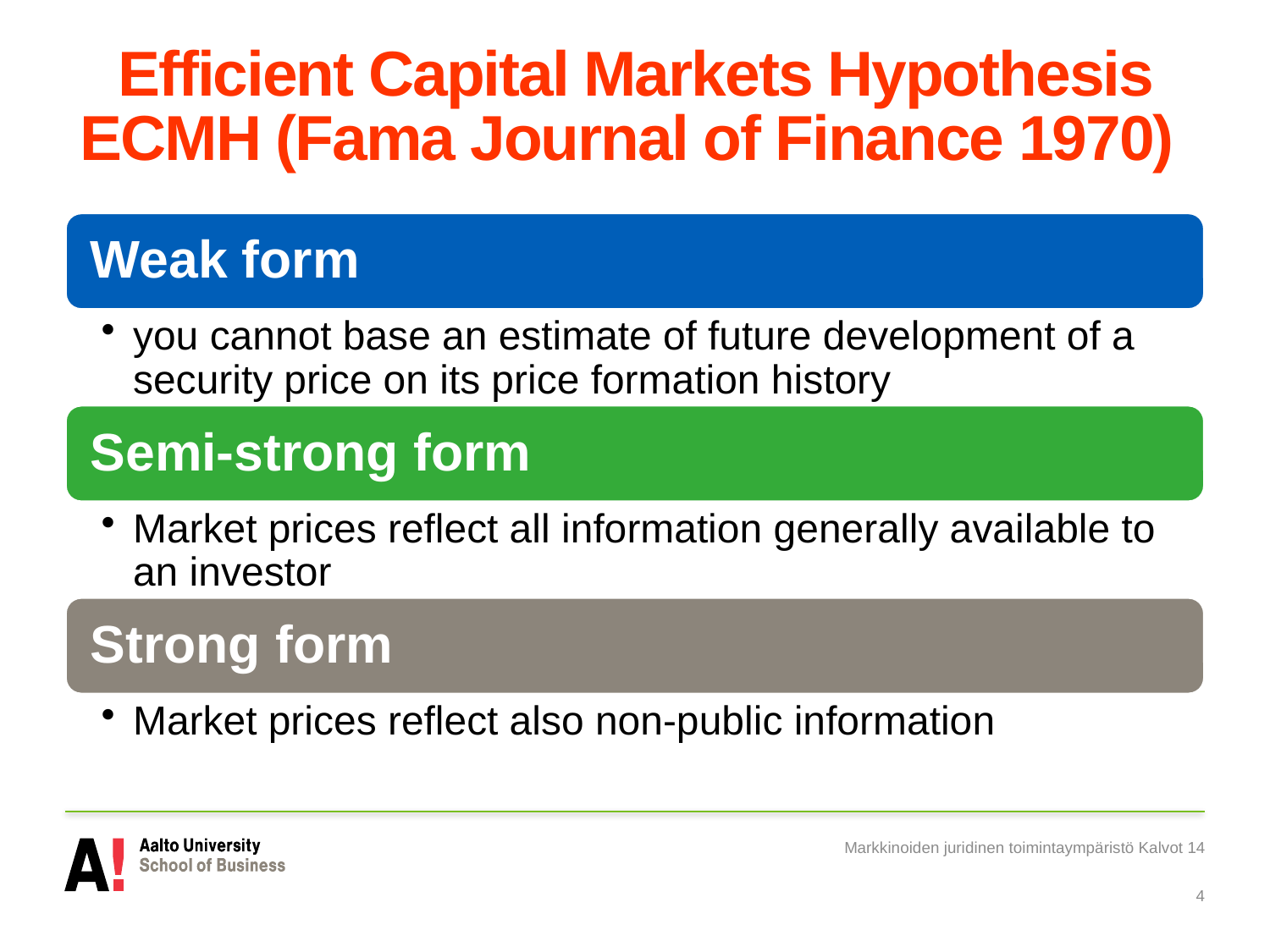

# Efficient Capital Markets Hypothesis ECMH (Fama Journal of Finance 1970)
Weak form
you cannot base an estimate of future development of a security price on its price formation history
Semi-strong form
Market prices reflect all information generally available to an investor
Strong form
Market prices reflect also non-public information
Markkinoiden juridinen toimintaympäristö Kalvot 14
4